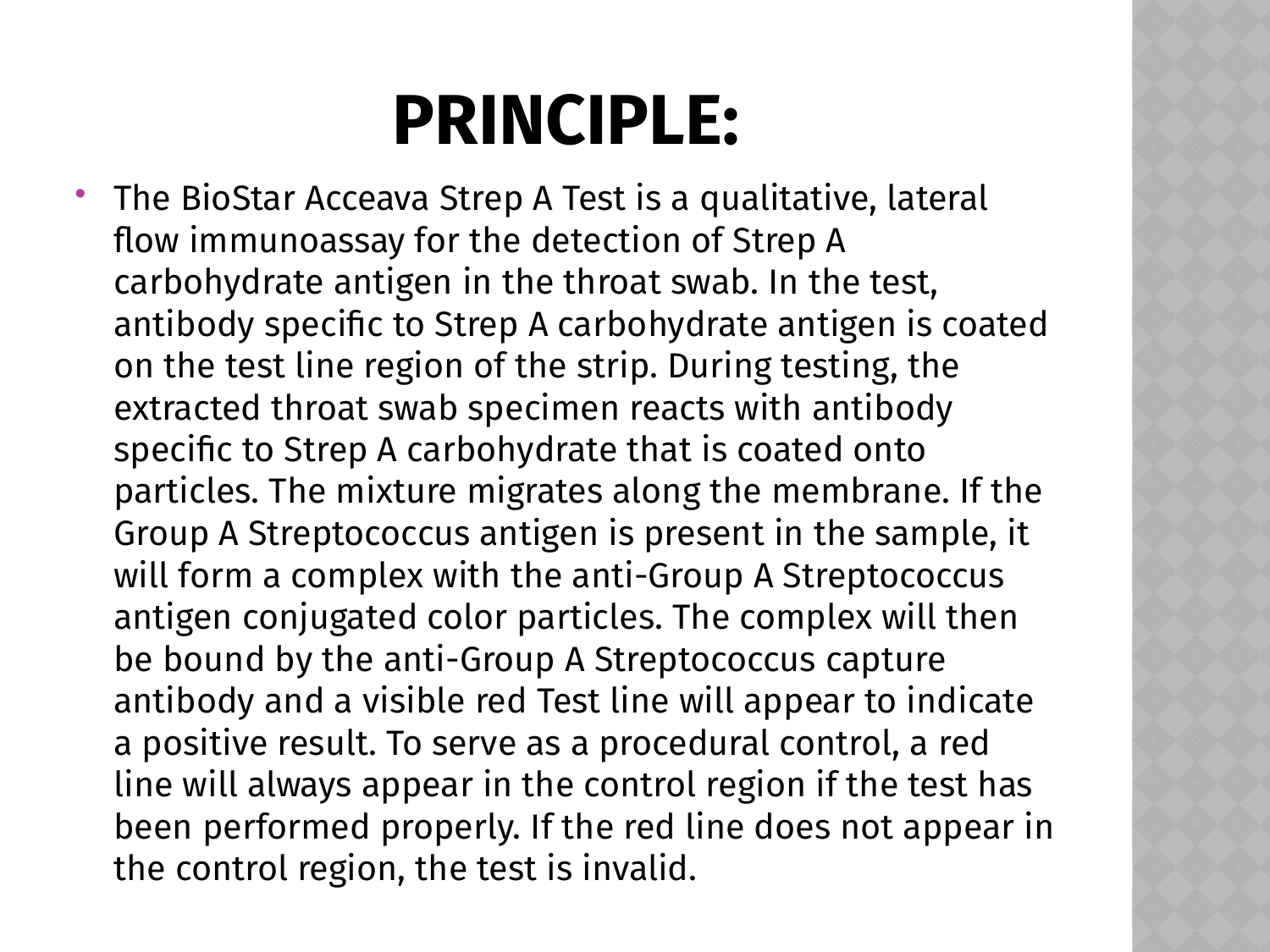

# Principle:
The BioStar Acceava Strep A Test is a qualitative, lateral flow immunoassay for the detection of Strep A carbohydrate antigen in the throat swab. In the test, antibody specific to Strep A carbohydrate antigen is coated on the test line region of the strip. During testing, the extracted throat swab specimen reacts with antibody specific to Strep A carbohydrate that is coated onto particles. The mixture migrates along the membrane. If the Group A Streptococcus antigen is present in the sample, it will form a complex with the anti-Group A Streptococcus antigen conjugated color particles. The complex will then be bound by the anti-Group A Streptococcus capture antibody and a visible red Test line will appear to indicate a positive result. To serve as a procedural control, a red line will always appear in the control region if the test has been performed properly. If the red line does not appear in the control region, the test is invalid.